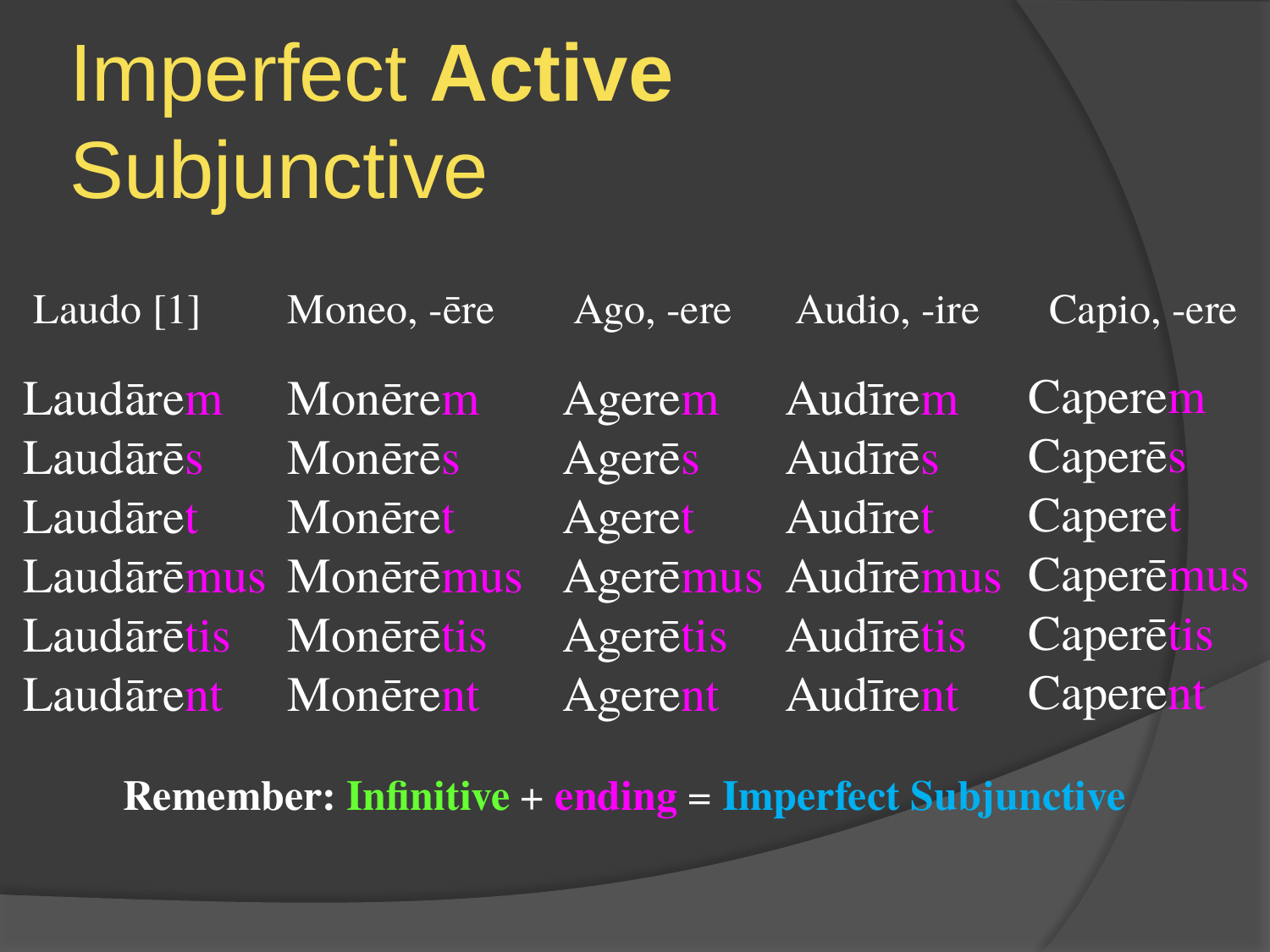

# Imperfect Active Subjunctive
Laudo [1]	Moneo, -ēre	   Ago, -ere	Audio, -ire	Capio, -ere
Caperem
Caperēs
Caperet
Caperēmus
Caperētis
Caperent
Laudārem
Laudārēs
Laudāret
Laudārēmus
Laudārētis
Laudārent
Monērem
Monērēs
Monēret
Monērēmus
Monērētis
Monērent
Agerem
Agerēs
Ageret
Agerēmus
Agerētis
Agerent
Audīrem
Audīrēs
Audīret
Audīrēmus
Audīrētis
Audīrent
Remember: Infinitive + ending = Imperfect Subjunctive